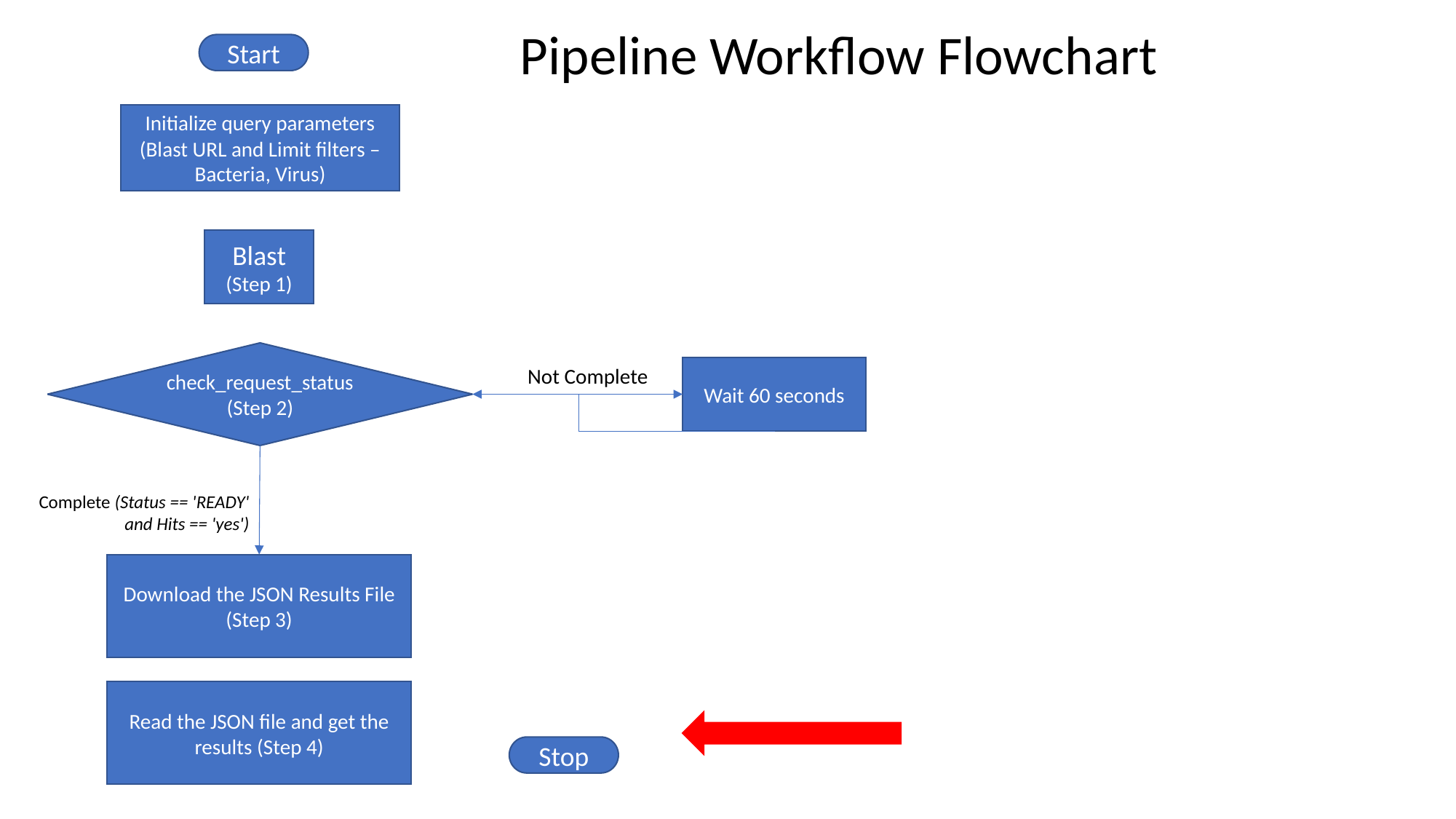

Pipeline Workflow Flowchart
Start
Initialize query parameters (Blast URL and Limit filters – Bacteria, Virus)
Blast
(Step 1)
check_request_status
(Step 2)
Not Complete
Wait 60 seconds
Complete (Status == 'READY' and Hits == 'yes')
Download the JSON Results File
(Step 3)
Read the JSON file and get the results (Step 4)

Stop